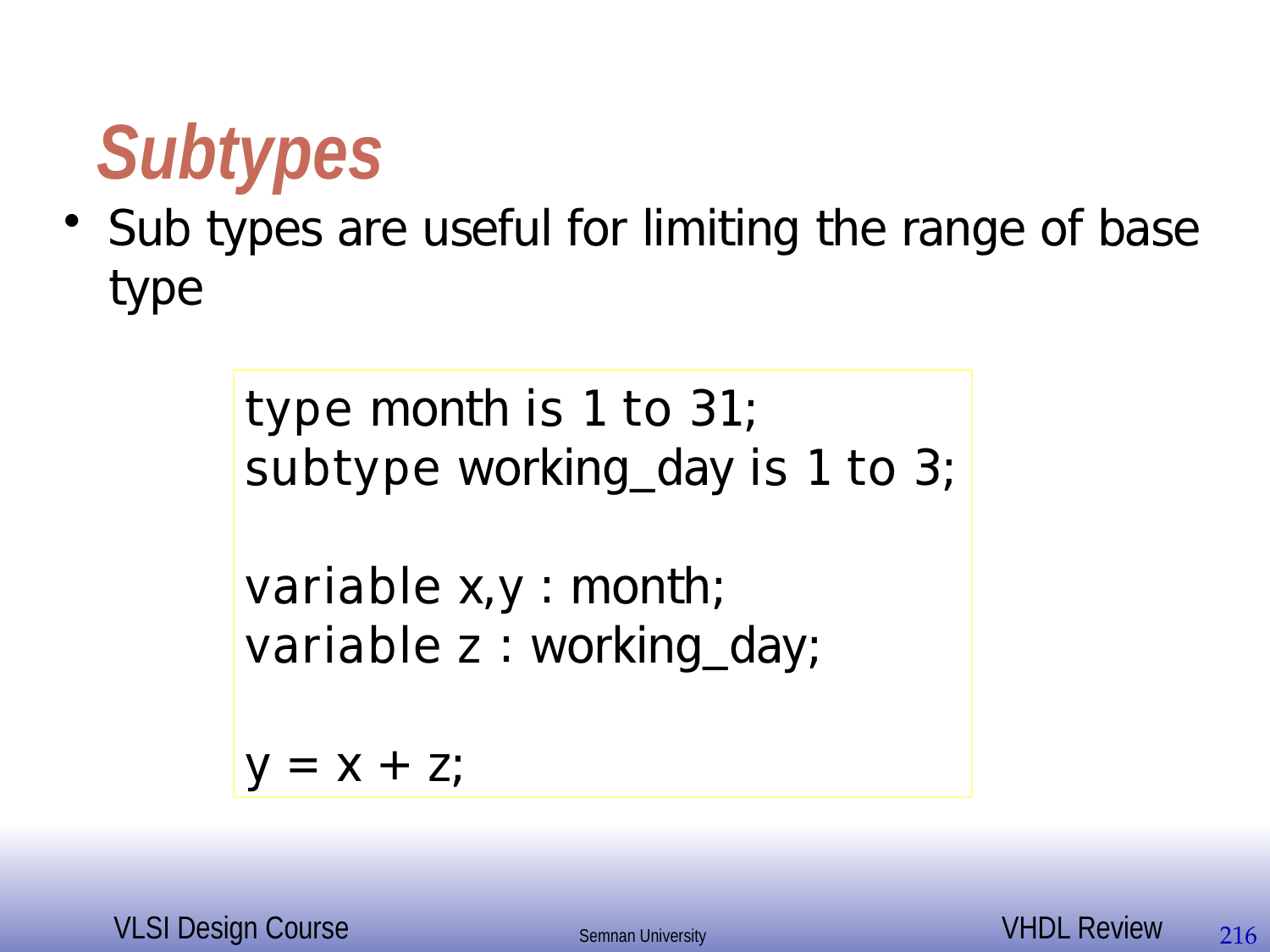

# Subtypes
 Sub types are useful for limiting the range of base
   type
type month is 1 to 31;
subtype working_day is 1 to 3;

variable x,y : month;
variable z : working_day;

y = x + z;
216